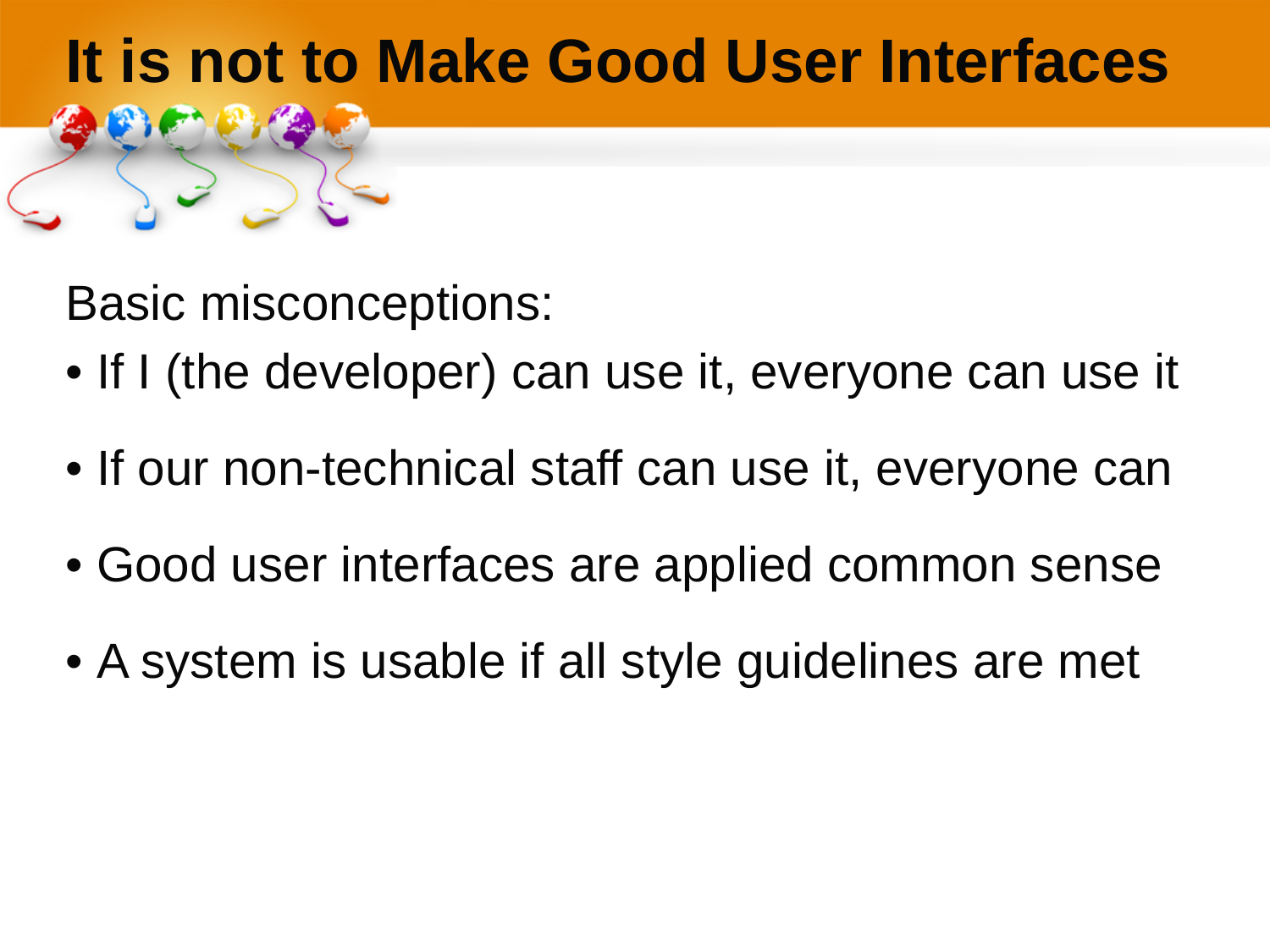

# It is not to Make Good User Interfaces
Basic misconceptions:
• If I (the developer) can use it, everyone can use it

• If our non-technical staff can use it, everyone can

• Good user interfaces are applied common sense

• A system is usable if all style guidelines are met